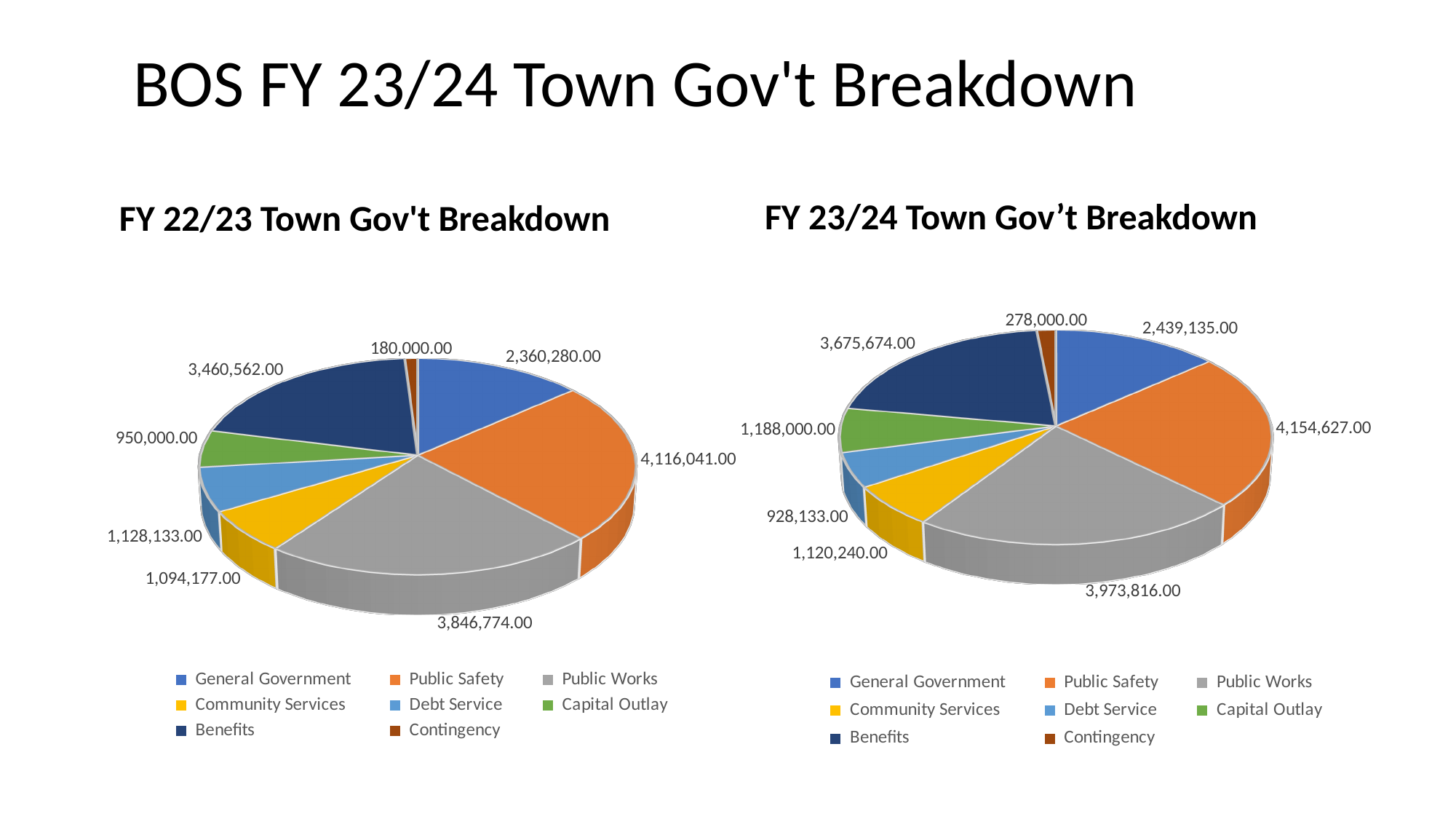

# BOS FY 23/24 Town Gov't Breakdown
FY 23/24 Town Gov’t Breakdown
 FY 22/23 Town Gov't Breakdown

[unsupported chart]

[unsupported chart]